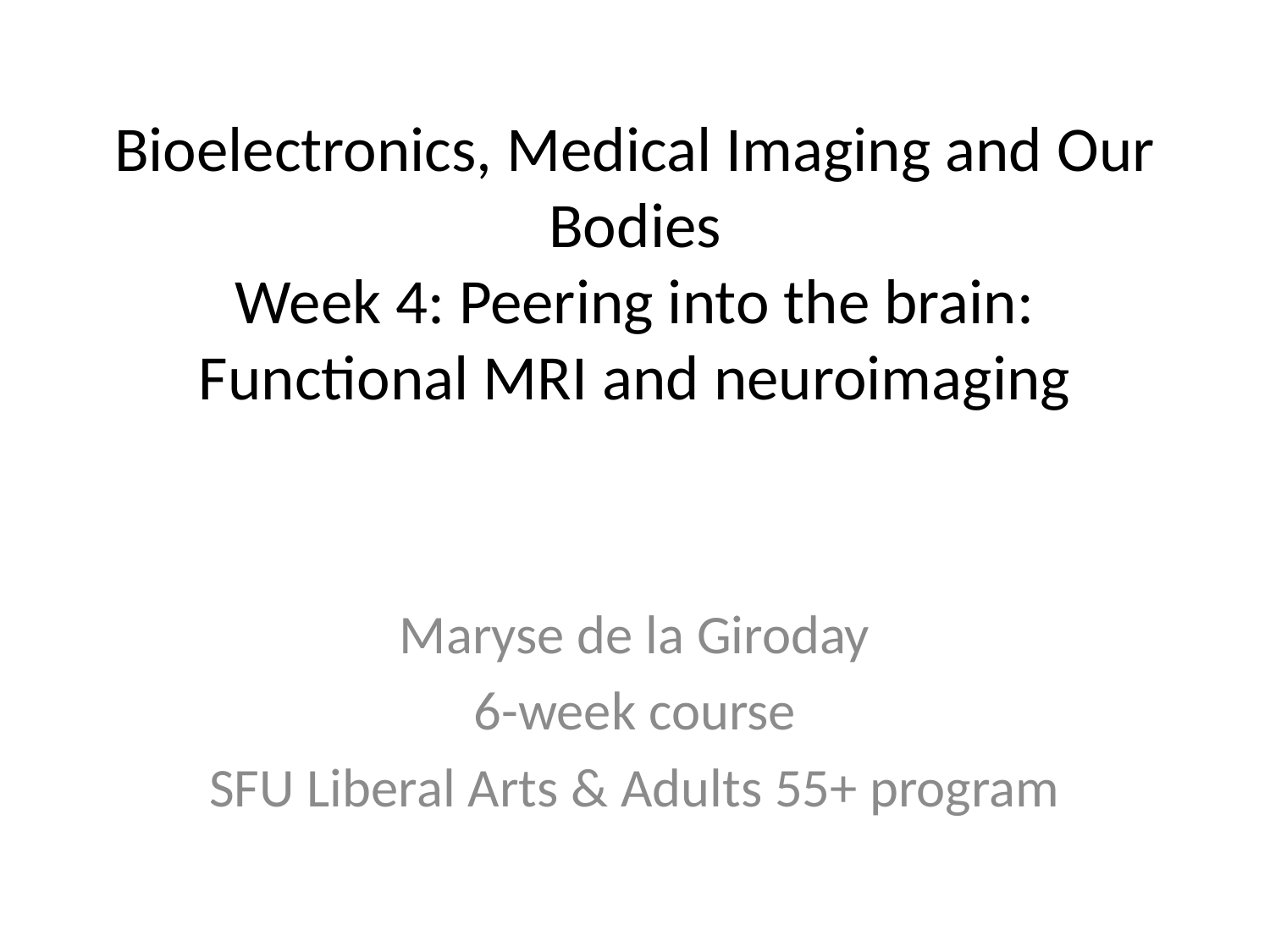

# Bioelectronics, Medical Imaging and Our Bodies Week 4: Peering into the brain: Functional MRI and neuroimaging
Maryse de la Giroday
6-week course
SFU Liberal Arts & Adults 55+ program